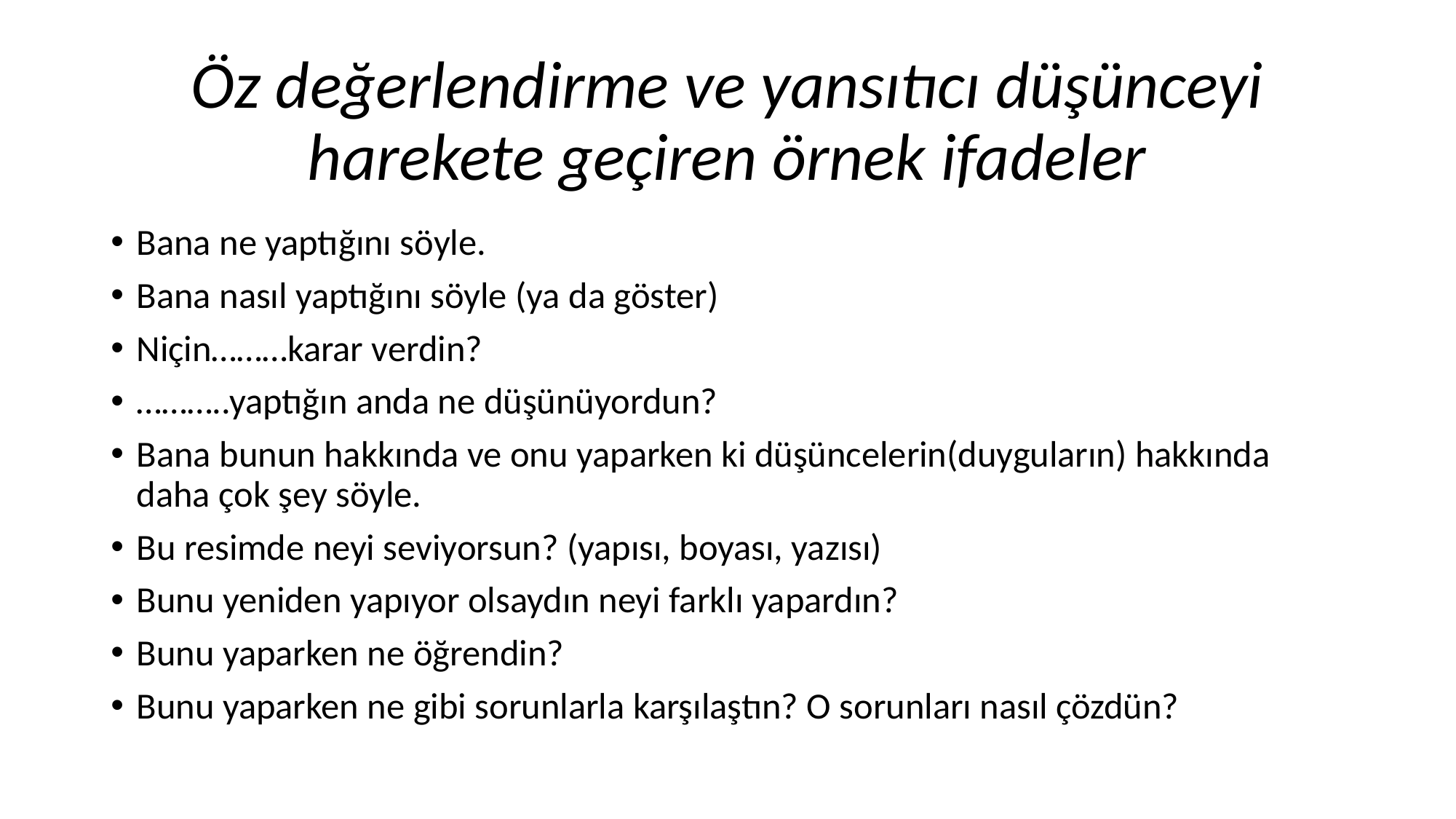

# Öz değerlendirme ve yansıtıcı düşünceyi harekete geçiren örnek ifadeler
Bana ne yaptığını söyle.
Bana nasıl yaptığını söyle (ya da göster)
Niçin………karar verdin?
………..yaptığın anda ne düşünüyordun?
Bana bunun hakkında ve onu yaparken ki düşüncelerin(duyguların) hakkında daha çok şey söyle.
Bu resimde neyi seviyorsun? (yapısı, boyası, yazısı)
Bunu yeniden yapıyor olsaydın neyi farklı yapardın?
Bunu yaparken ne öğrendin?
Bunu yaparken ne gibi sorunlarla karşılaştın? O sorunları nasıl çözdün?